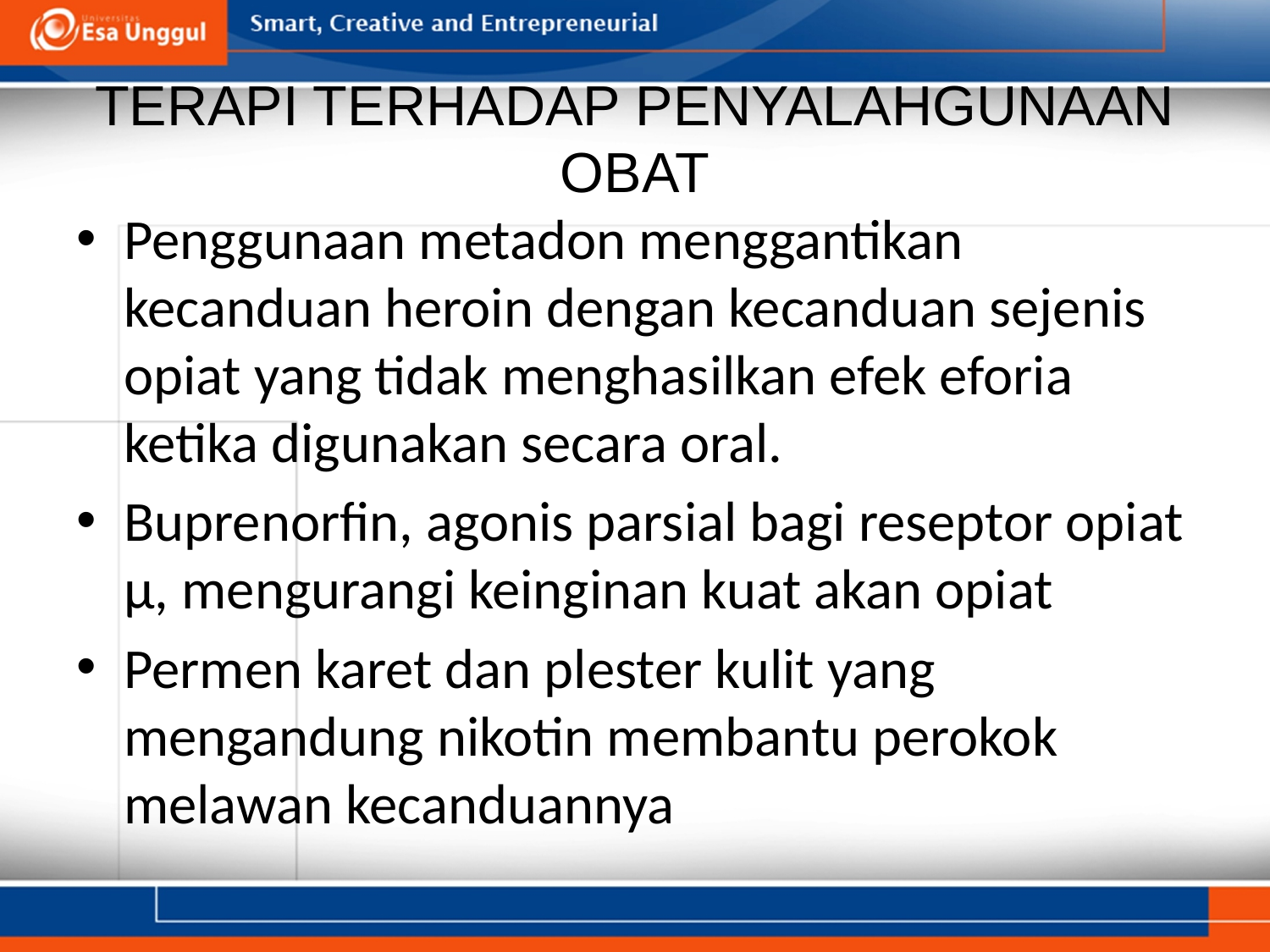

# TERAPI TERHADAP PENYALAHGUNAAN OBAT
Penggunaan metadon menggantikan kecanduan heroin dengan kecanduan sejenis opiat yang tidak menghasilkan efek eforia ketika digunakan secara oral.
Buprenorfin, agonis parsial bagi reseptor opiat µ, mengurangi keinginan kuat akan opiat
Permen karet dan plester kulit yang mengandung nikotin membantu perokok melawan kecanduannya